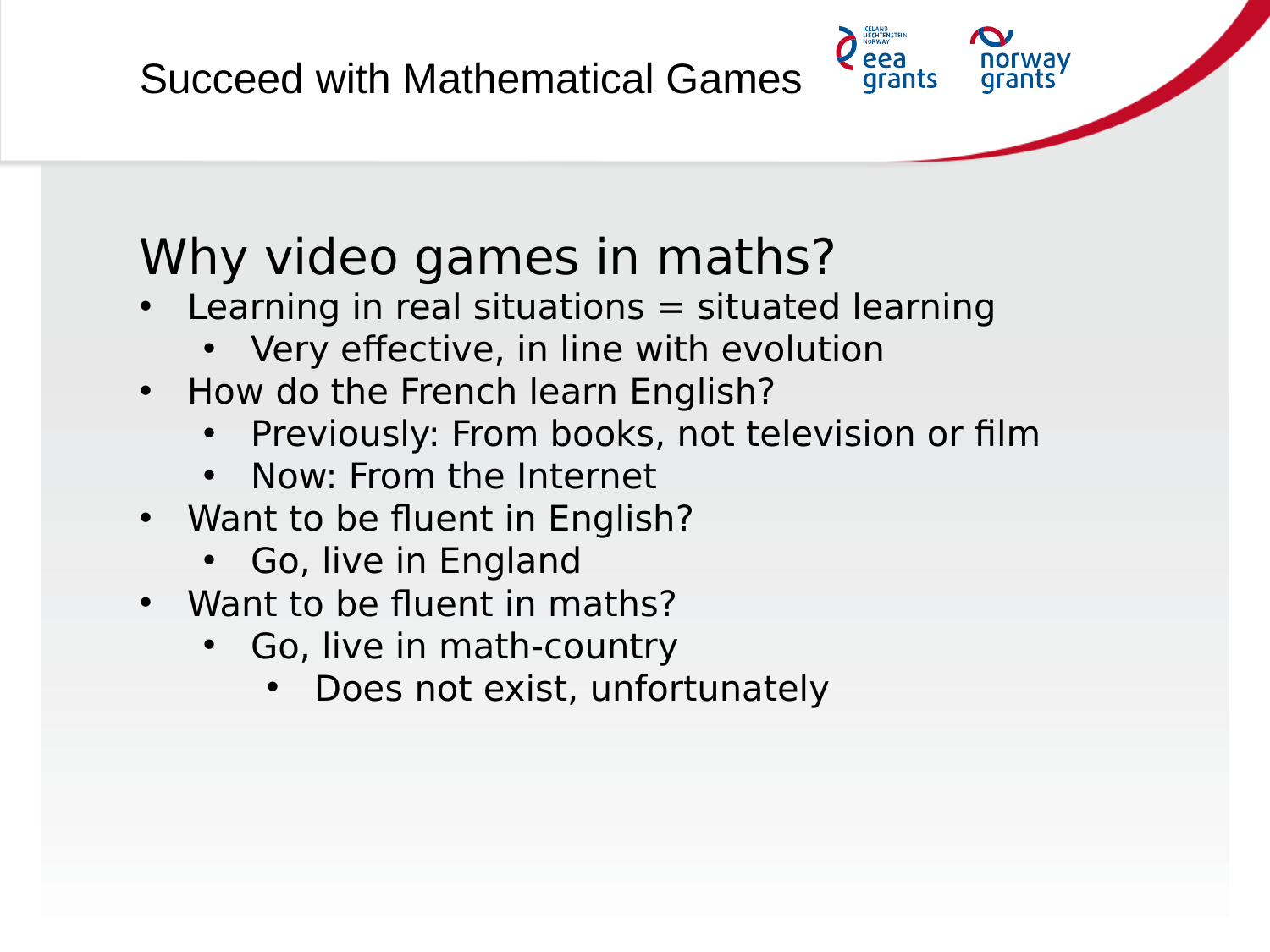

Succeed with Mathematical Games
Why video games in maths?
Learning in real situations = situated learning
Very effective, in line with evolution
How do the French learn English?
Previously: From books, not television or film
Now: From the Internet
Want to be fluent in English?
Go, live in England
Want to be fluent in maths?
Go, live in math-country
Does not exist, unfortunately